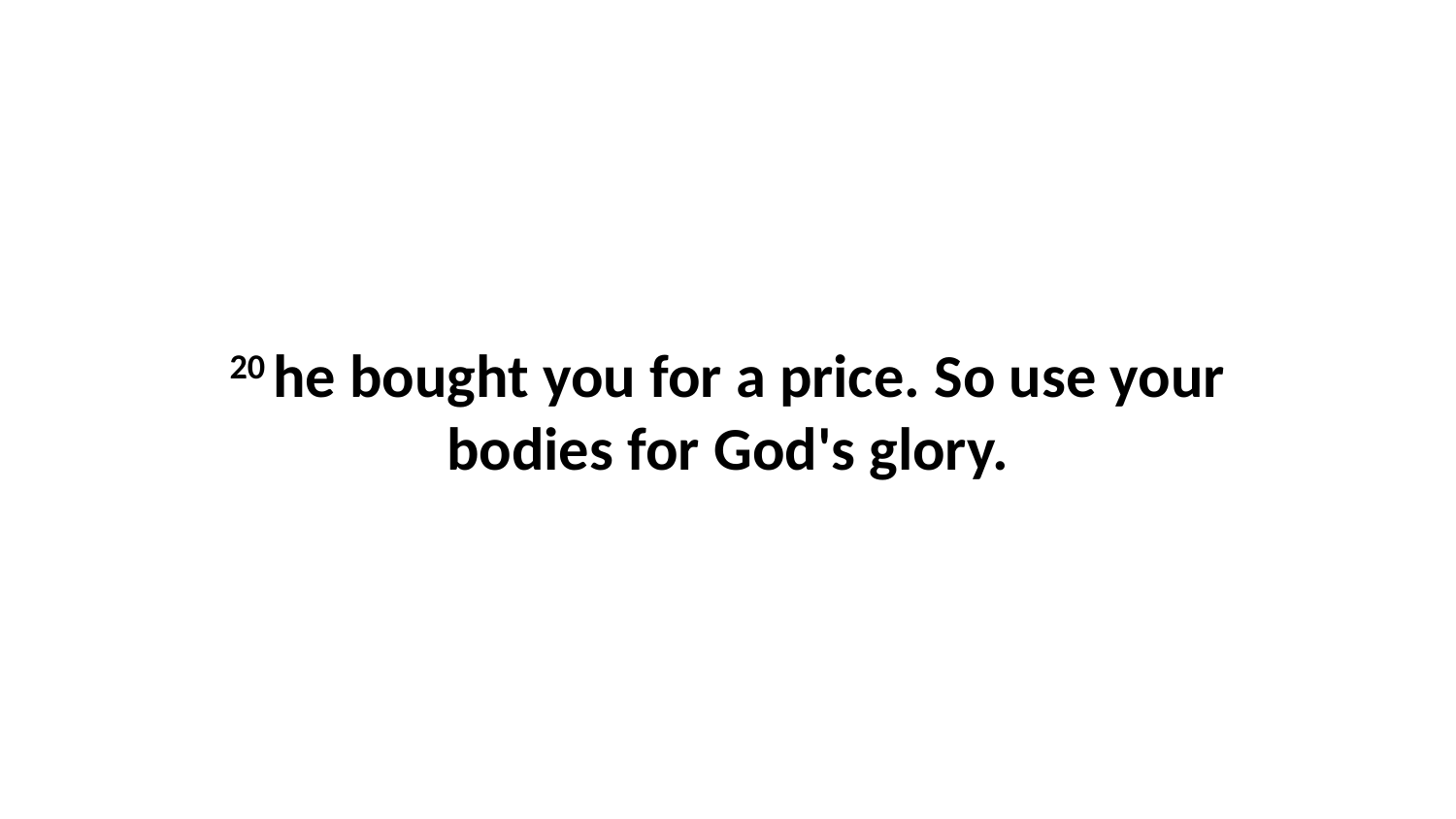

20 he bought you for a price. So use your bodies for God's glory.